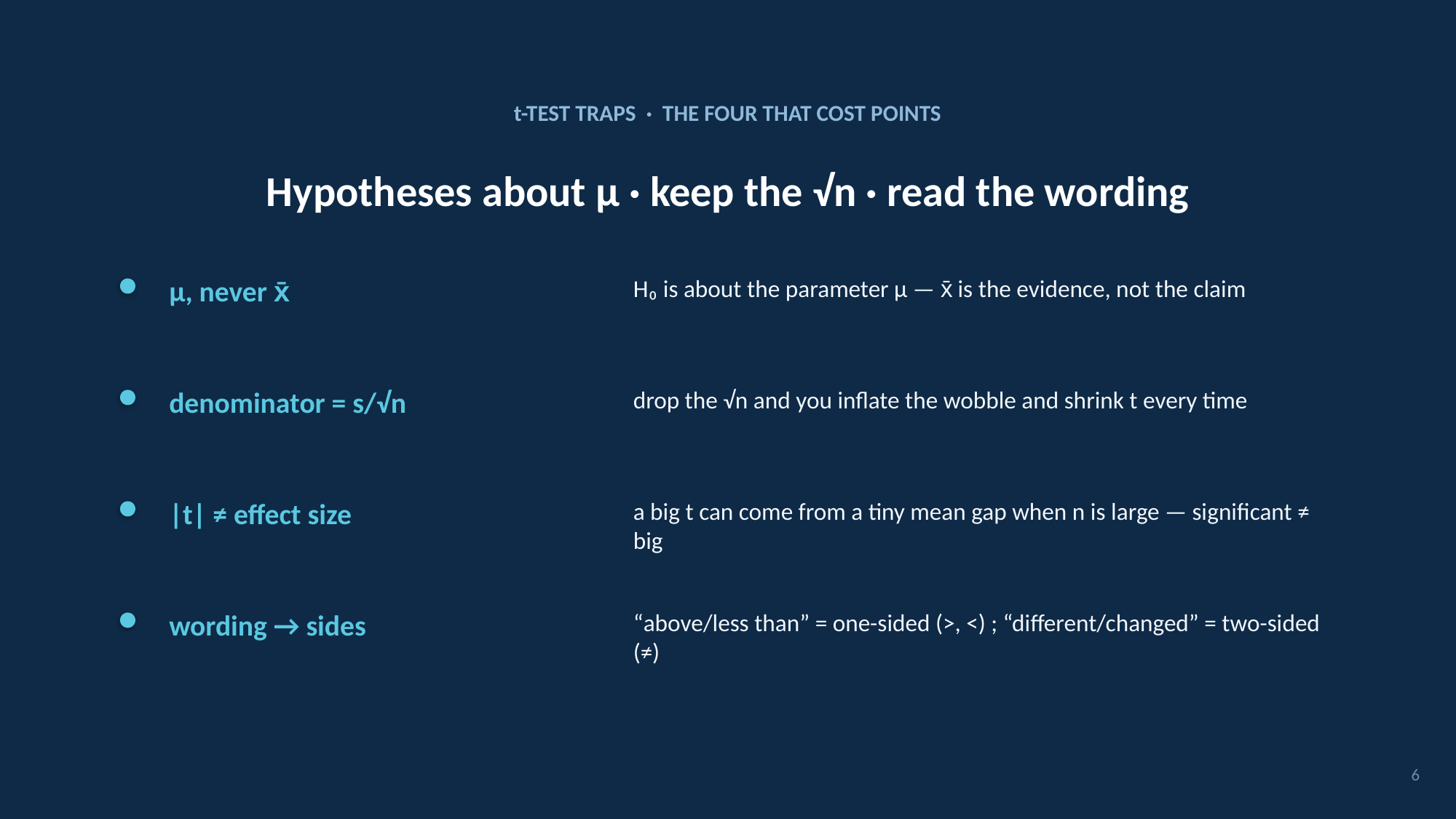

t-TEST TRAPS  ·  THE FOUR THAT COST POINTS
Hypotheses about μ · keep the √n · read the wording
μ, never x̄
H₀ is about the parameter μ — x̄ is the evidence, not the claim

denominator = s/√n
drop the √n and you inflate the wobble and shrink t every time

|t| ≠ effect size
a big t can come from a tiny mean gap when n is large — significant ≠ big

wording → sides
“above/less than” = one-sided (>, <) ; “different/changed” = two-sided (≠)

6